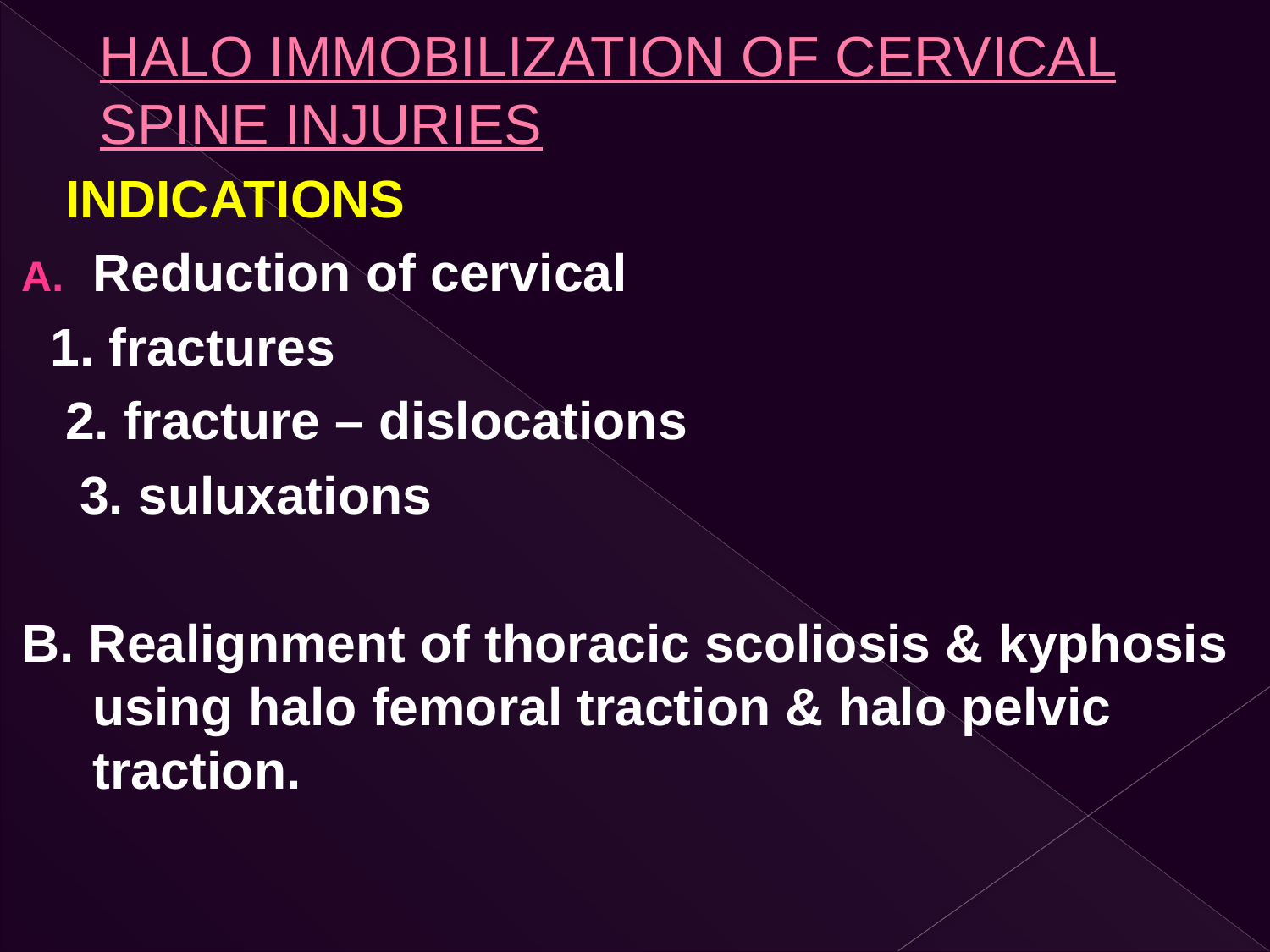

# HALO IMMOBILIZATION OF CERVICAL SPINE INJURIES
   INDICATIONS
Reduction of cervical
  1. fractures
   2. fracture – dislocations
    3. suluxations

B. Realignment of thoracic scoliosis & kyphosis using halo femoral traction & halo pelvic traction.